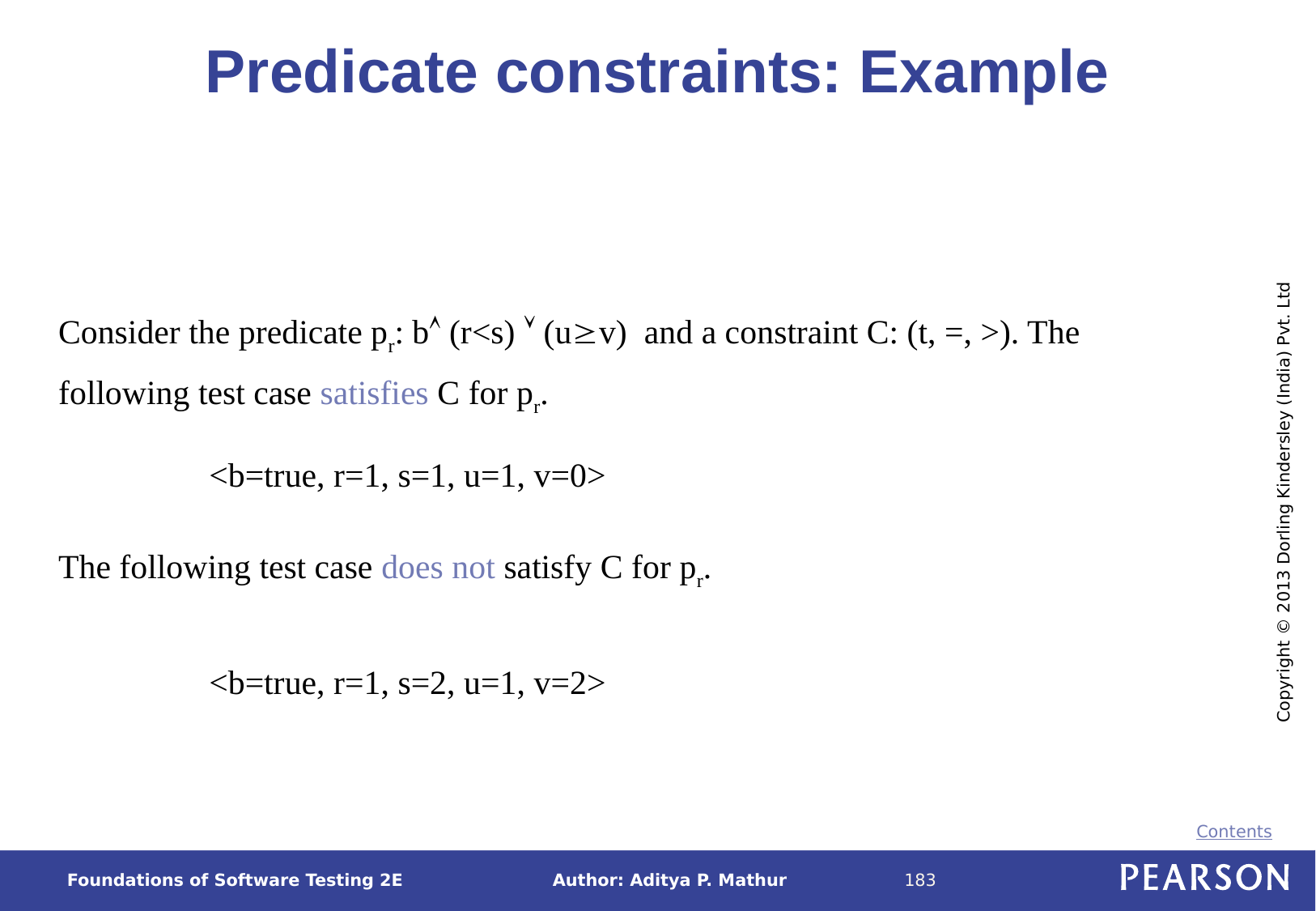

# Predicate constraints: Example
Consider the predicate pr: b∧ (r<s) ∨ (u≥v)  and a constraint C: (t, =, >). The following test case satisfies C for pr.
<b=true, r=1, s=1, u=1, v=0>
The following test case does not satisfy C for pr.
<b=true, r=1, s=2, u=1, v=2>